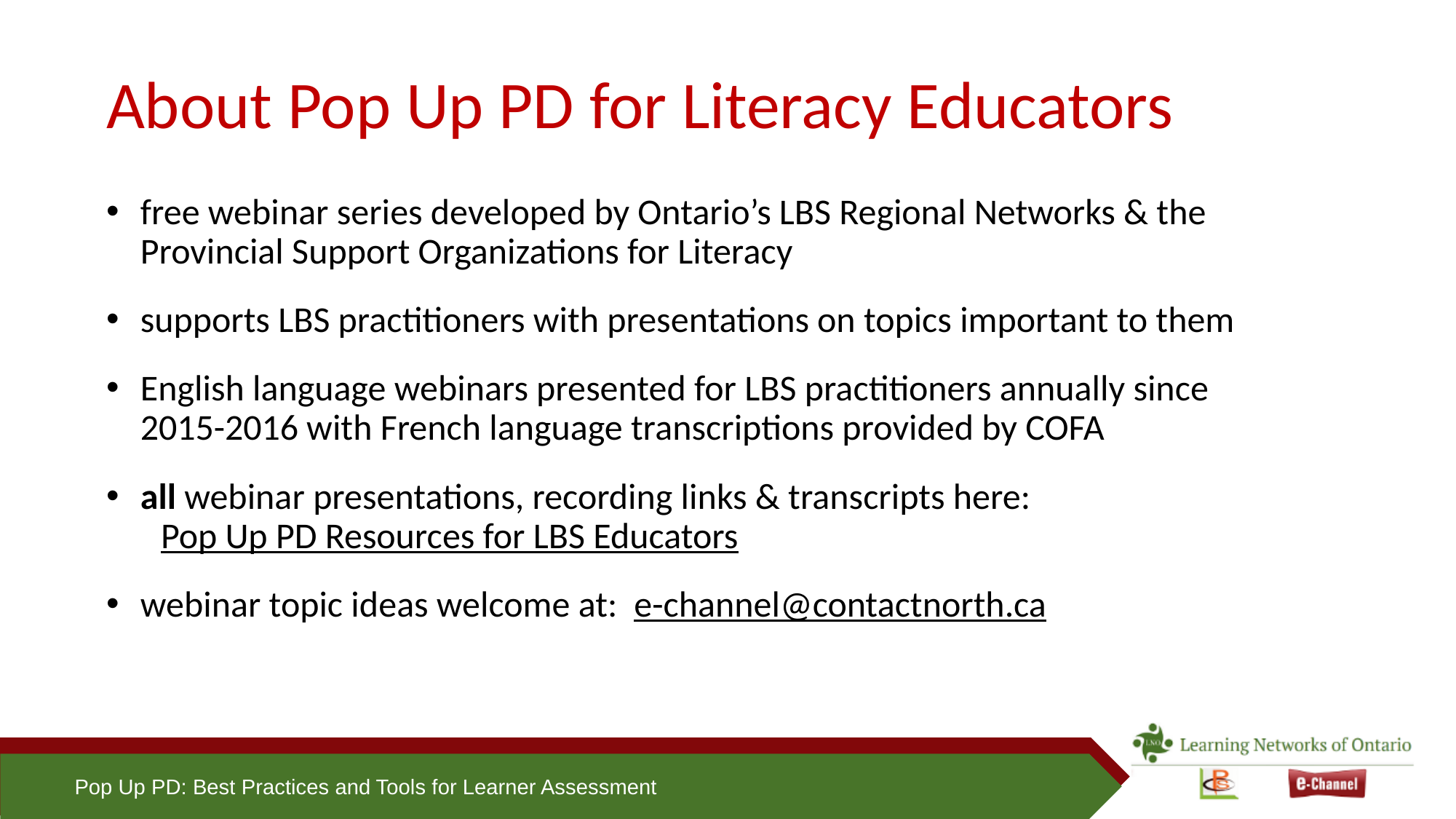

# About Pop Up PD for Literacy Educators
free webinar series developed by Ontario’s LBS Regional Networks & the Provincial Support Organizations for Literacy

supports LBS practitioners with presentations on topics important to them

English language webinars presented for LBS practitioners annually since   2015-2016 with French language transcriptions provided by COFA

all webinar presentations, recording links & transcripts here:
Pop Up PD Resources for LBS Educators

webinar topic ideas welcome at:  e-channel@contactnorth.ca